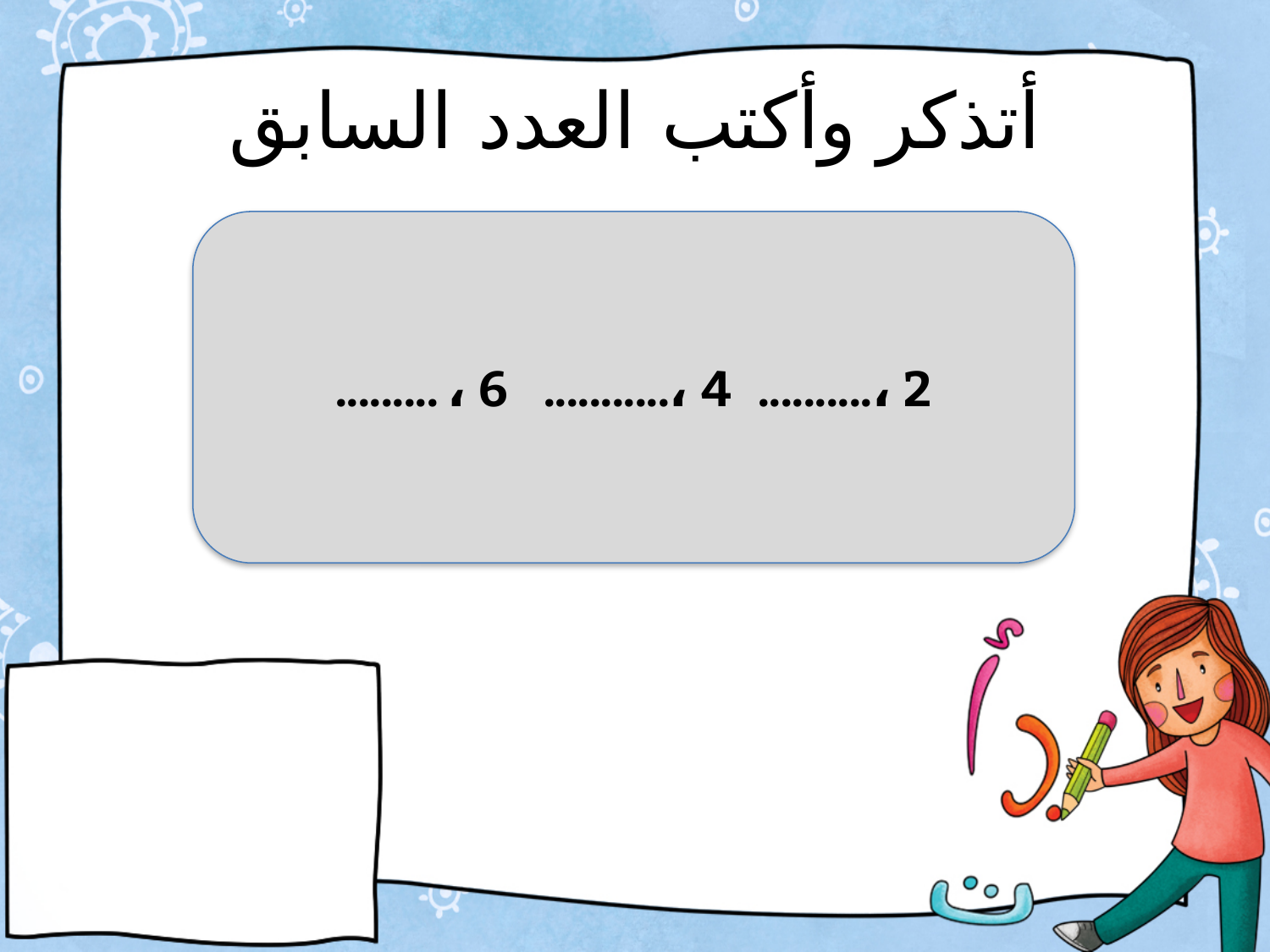

# أتذكر وأكتب العدد السابق
......... ، 6    ...........، 4   ..........، 2